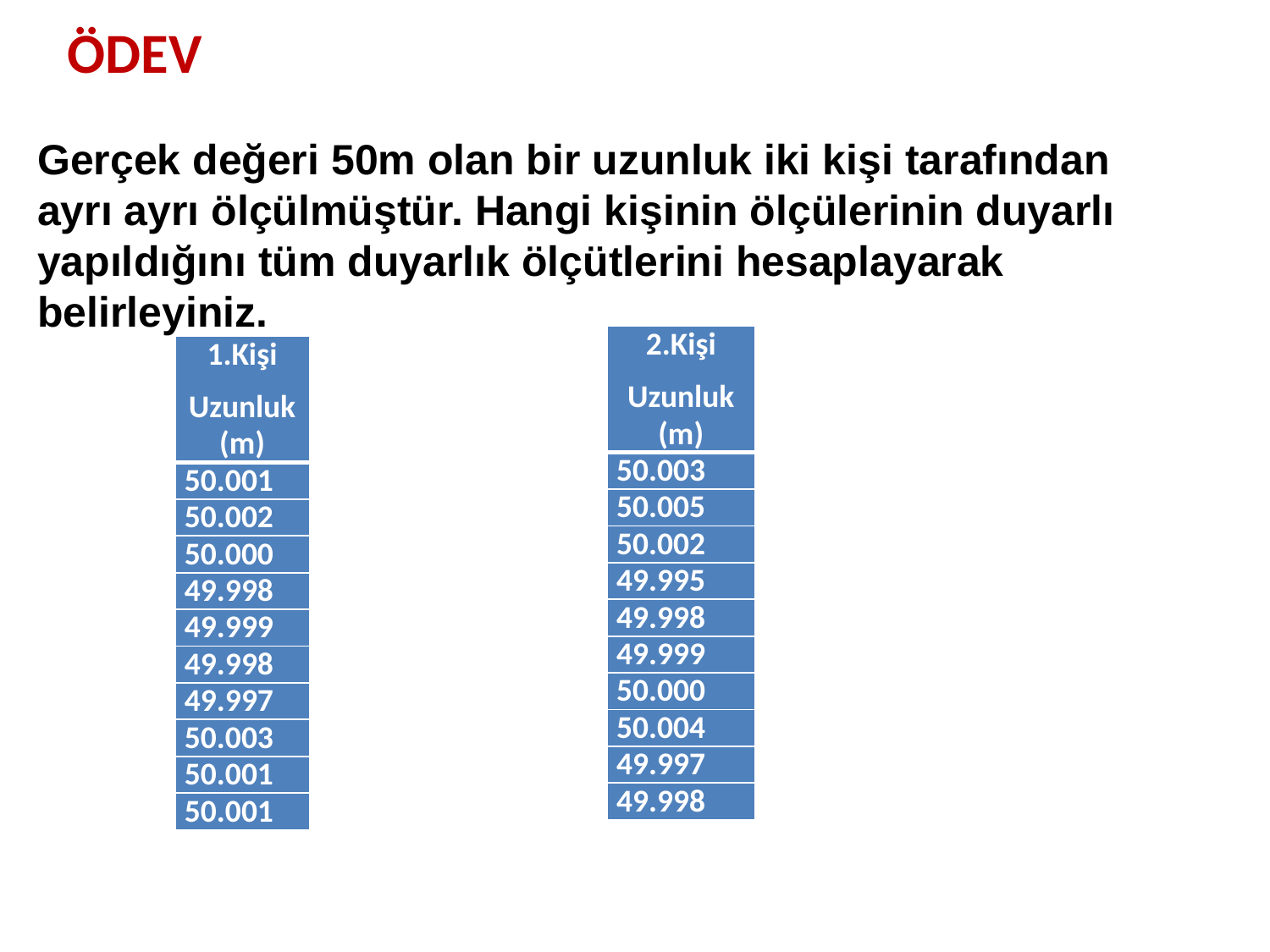

ÖDEV
Gerçek değeri 50m olan bir uzunluk iki kişi tarafından ayrı ayrı ölçülmüştür. Hangi kişinin ölçülerinin duyarlı yapıldığını tüm duyarlık ölçütlerini hesaplayarak belirleyiniz.
| 2.Kişi Uzunluk (m) |
| --- |
| 50.003 |
| 50.005 |
| 50.002 |
| 49.995 |
| 49.998 |
| 49.999 |
| 50.000 |
| 50.004 |
| 49.997 |
| 49.998 |
| 1.Kişi Uzunluk (m) |
| --- |
| 50.001 |
| 50.002 |
| 50.000 |
| 49.998 |
| 49.999 |
| 49.998 |
| 49.997 |
| 50.003 |
| 50.001 |
| 50.001 |